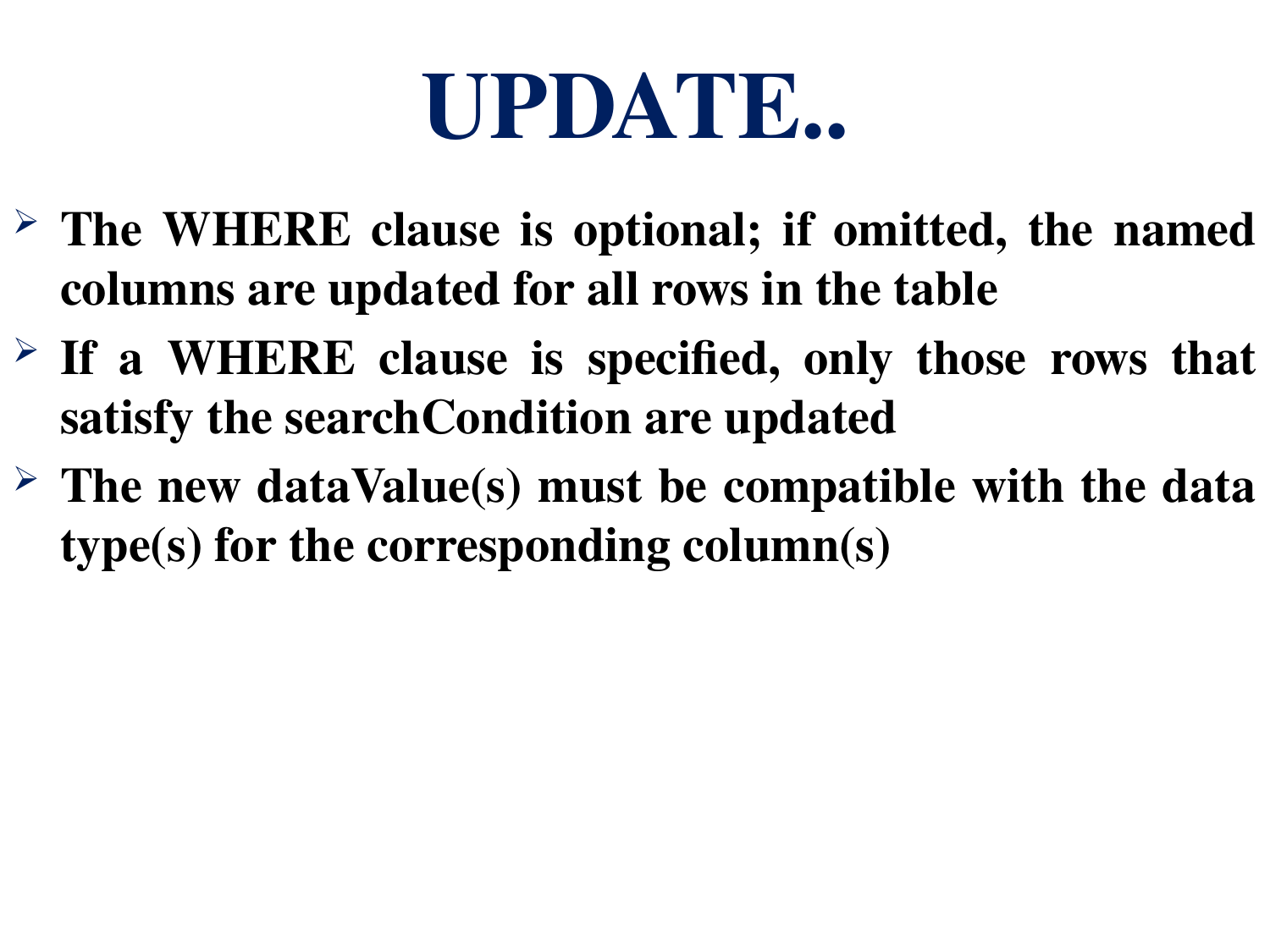

# UPDATE..
The WHERE clause is optional; if omitted, the named columns are updated for all rows in the table
If a WHERE clause is speciﬁed, only those rows that satisfy the searchCondition are updated
The new dataValue(s) must be compatible with the data type(s) for the corresponding column(s)